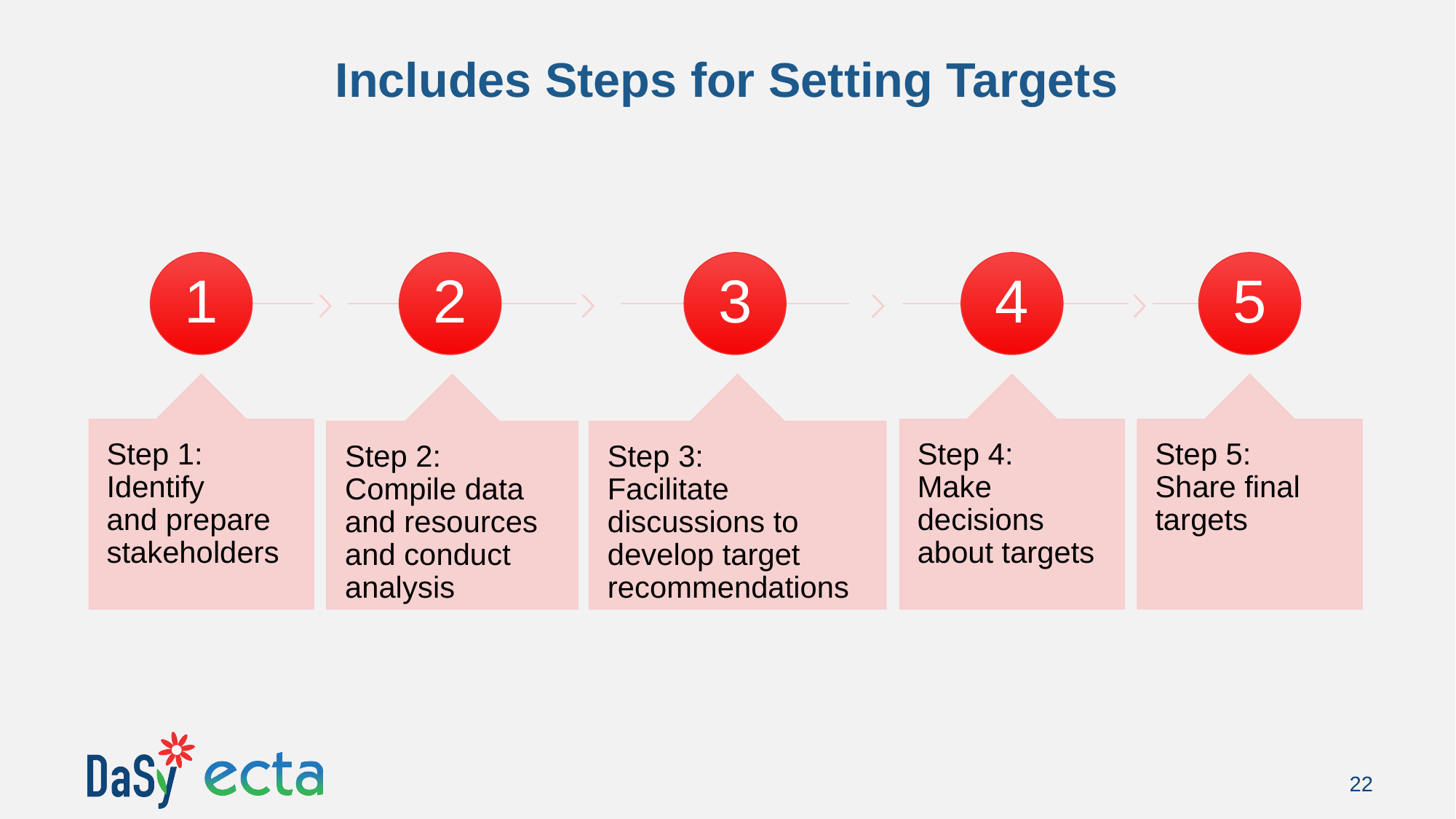

# Includes Steps for Setting Targets
1
Step 1: Identify and prepare stakeholders
2
Step 2: Compile data and resources and conduct analysis
3
Step 3: 
Facilitate discussions to develop target recommendations
4
Step 4: 
Make decisions about targets
5
Step 5: 
Share final targets
22